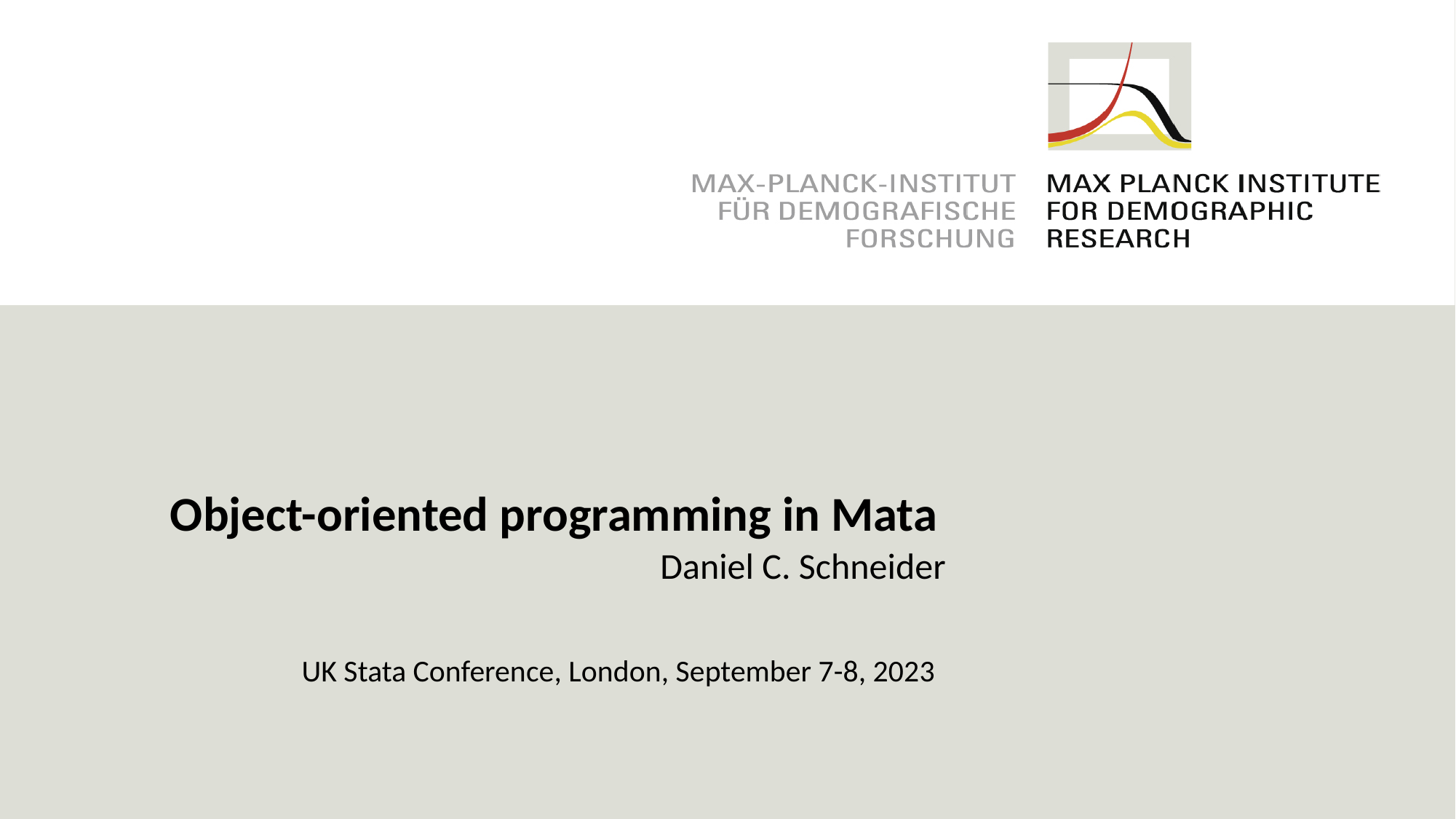

# Object-oriented programming in Mata
Daniel C. Schneider
UK Stata Conference, London, September 7-8, 2023